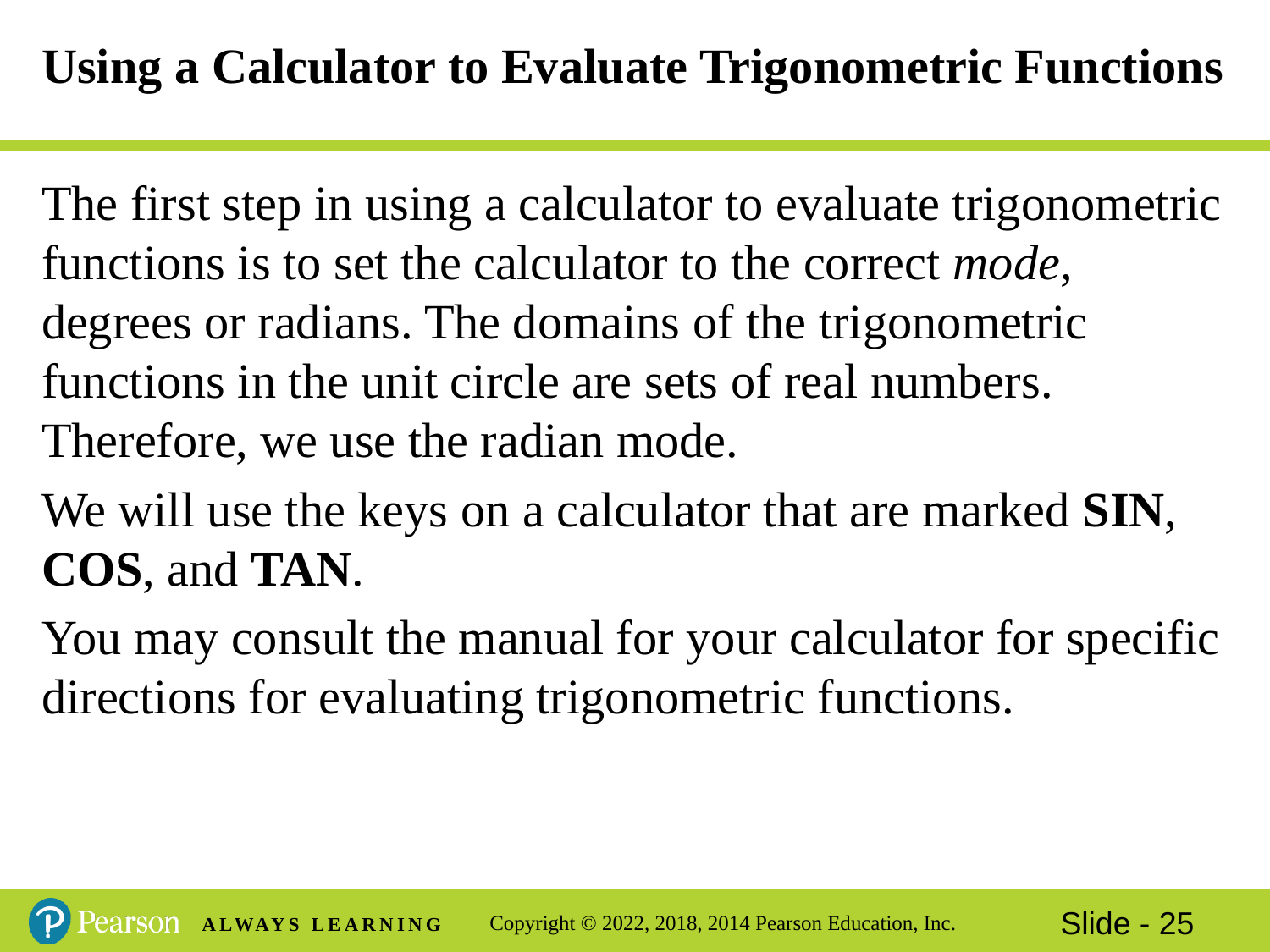

# Using a Calculator to Evaluate Trigonometric Functions
The first step in using a calculator to evaluate trigonometric functions is to set the calculator to the correct mode, degrees or radians. The domains of the trigonometric functions in the unit circle are sets of real numbers. Therefore, we use the radian mode.
We will use the keys on a calculator that are marked SIN, COS, and TAN.
You may consult the manual for your calculator for specific directions for evaluating trigonometric functions.